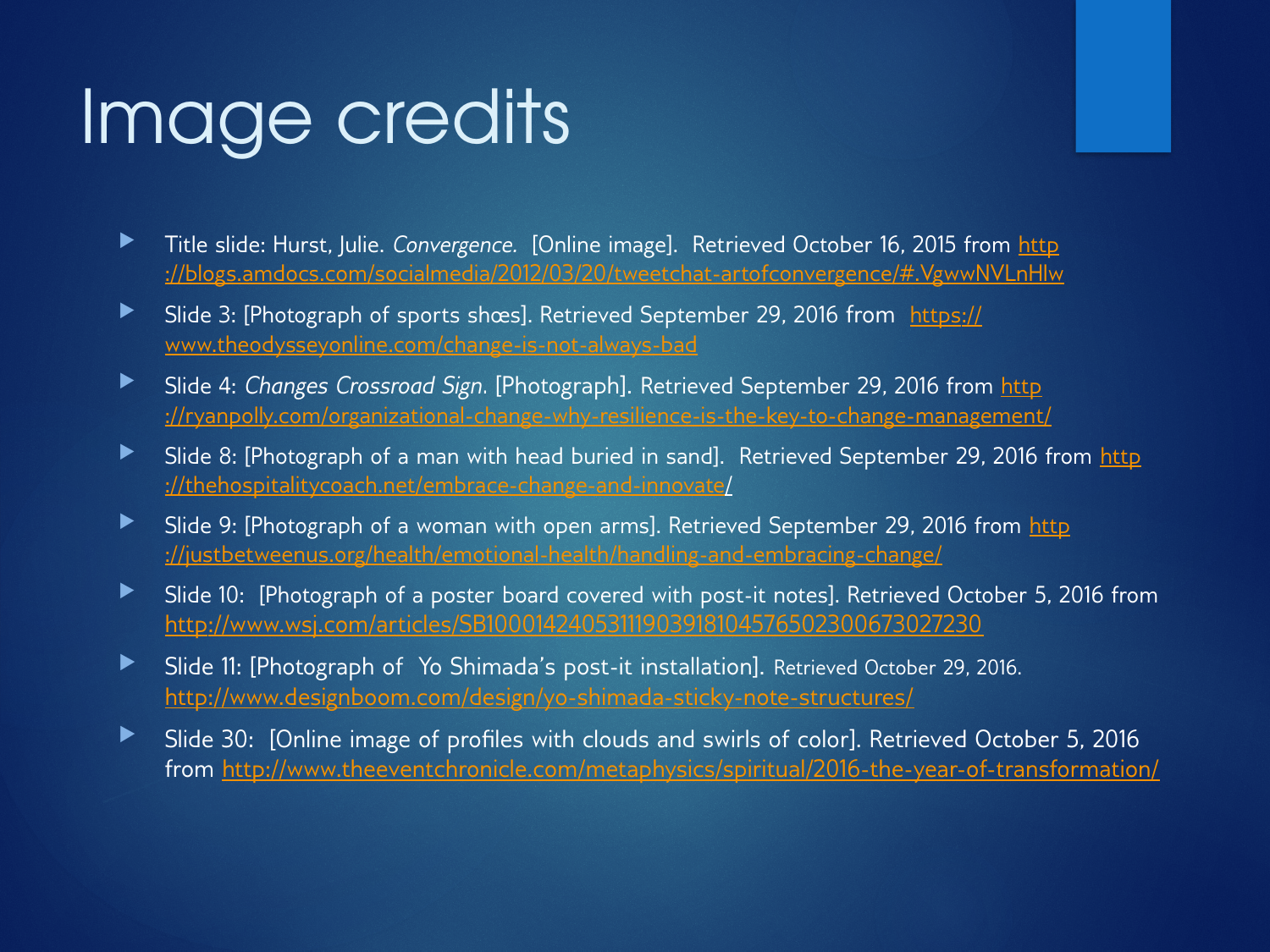

# Image credits
Title slide: Hurst, Julie. Convergence.  [Online image].  Retrieved October 16, 2015 from http://blogs.amdocs.com/socialmedia/2012/03/20/tweetchat-artofconvergence/#.VgwwNVLnHlw
Slide 3: [Photograph of sports shoes]. Retrieved September 29, 2016 from  https://www.theodysseyonline.com/change-is-not-always-bad
Slide 4: Changes Crossroad Sign. [Photograph]. Retrieved September 29, 2016 from http://ryanpolly.com/organizational-change-why-resilience-is-the-key-to-change-management/
Slide 8: [Photograph of a man with head buried in sand].  Retrieved September 29, 2016 from http://thehospitalitycoach.net/embrace-change-and-innovate/
Slide 9: [Photograph of a woman with open arms]. Retrieved September 29, 2016 from http://justbetweenus.org/health/emotional-health/handling-and-embracing-change/
Slide 10:  [Photograph of a poster board covered with post-it notes]. Retrieved October 5, 2016 from http://www.wsj.com/articles/SB10001424053111903918104576502300673027230
Slide 11: [Photograph of  Yo Shimada’s post-it installation]. Retrieved October 29, 2016. http://www.designboom.com/design/yo-shimada-sticky-note-structures/
Slide 30:  [Online image of profiles with clouds and swirls of color]. Retrieved October 5, 2016 from http://www.theeventchronicle.com/metaphysics/spiritual/2016-the-year-of-transformation/